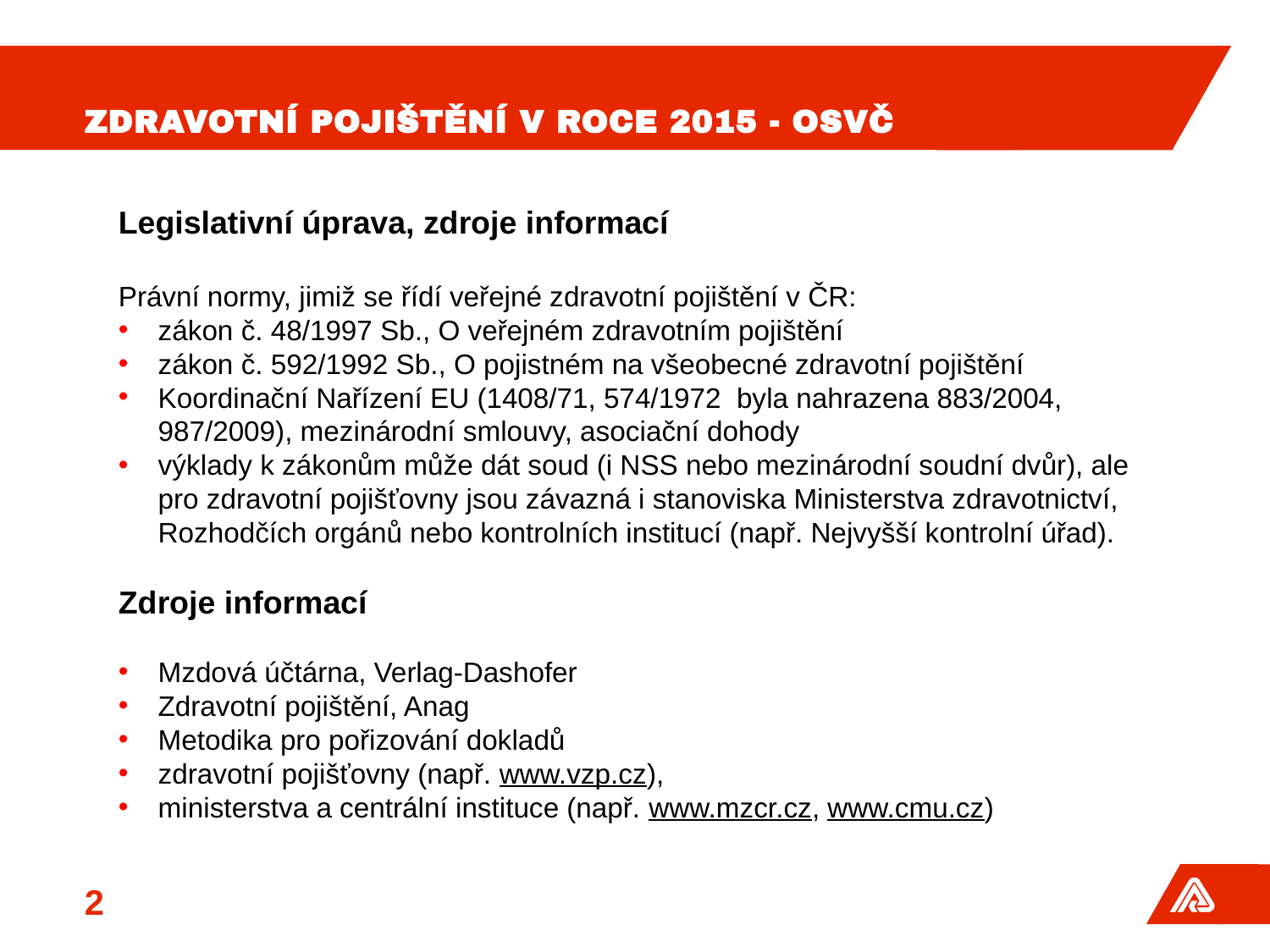

Zdravotní pojištění v roce 2015 - OSVČ

Legislativní úprava, zdroje informací

Právní normy, jimiž se řídí veřejné zdravotní pojištění v ČR:
zákon č. 48/1997 Sb., O veřejném zdravotním pojištění
zákon č. 592/1992 Sb., O pojistném na všeobecné zdravotní pojištění
Koordinační Nařízení EU (1408/71, 574/1972  byla nahrazena 883/2004, 987/2009), mezinárodní smlouvy, asociační dohody
výklady k zákonům může dát soud (i NSS nebo mezinárodní soudní dvůr), ale pro zdravotní pojišťovny jsou závazná i stanoviska Ministerstva zdravotnictví, Rozhodčích orgánů nebo kontrolních institucí (např. Nejvyšší kontrolní úřad).

Zdroje informací

Mzdová účtárna, Verlag-Dashofer
Zdravotní pojištění, Anag
Metodika pro pořizování dokladů
zdravotní pojišťovny (např. www.vzp.cz),
ministerstva a centrální instituce (např. www.mzcr.cz, www.cmu.cz)
2